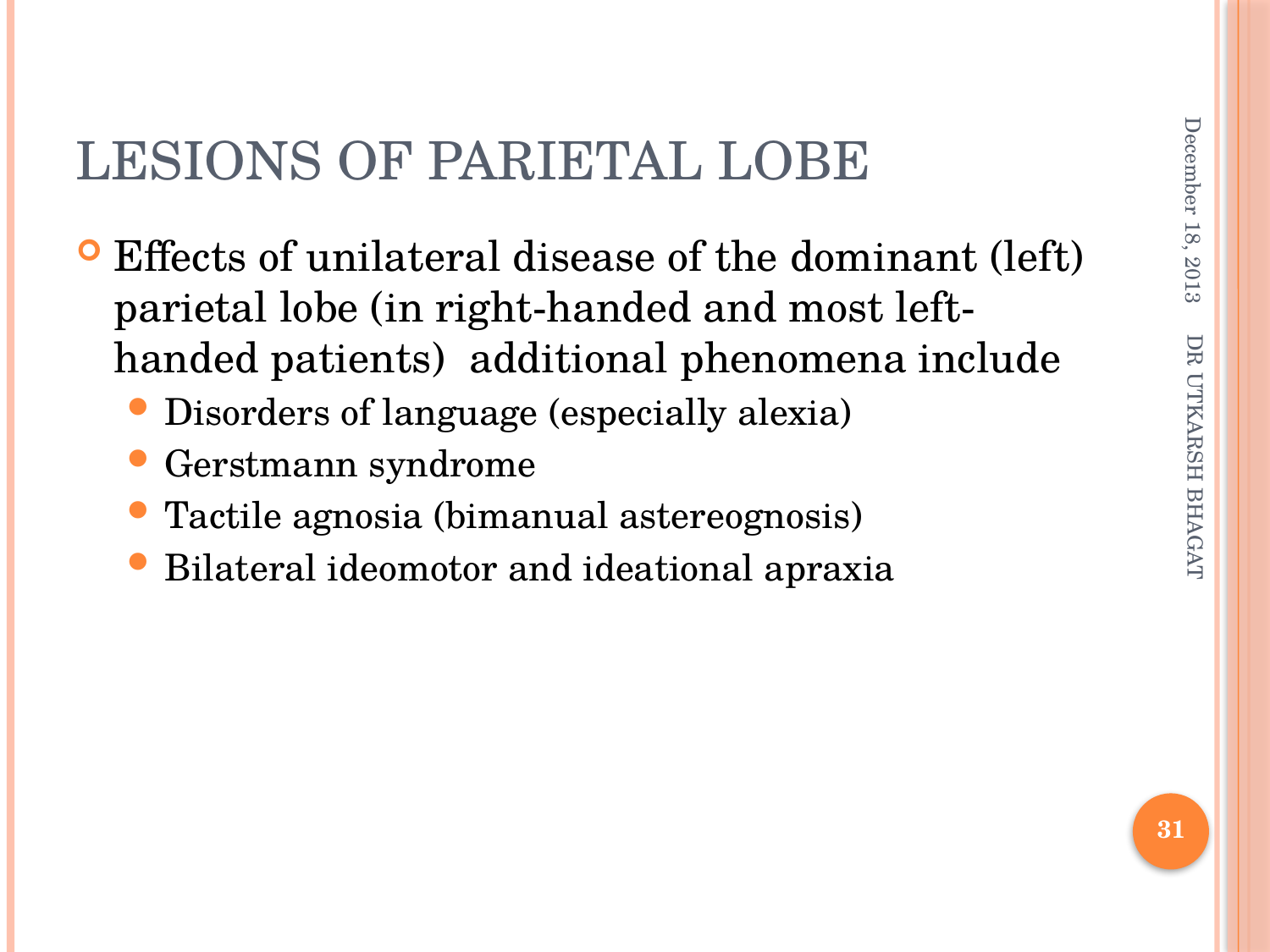

# LESIONS OF PARIETAL LOBE
December 18, 2013
Effects of unilateral disease of the dominant (left) parietal lobe (in right-handed and most left-handed patients)  additional phenomena include
Disorders of language (especially alexia)
Gerstmann syndrome
Tactile agnosia (bimanual astereognosis)
Bilateral ideomotor and ideational apraxia

DR UTKARSH BHAGAT
31